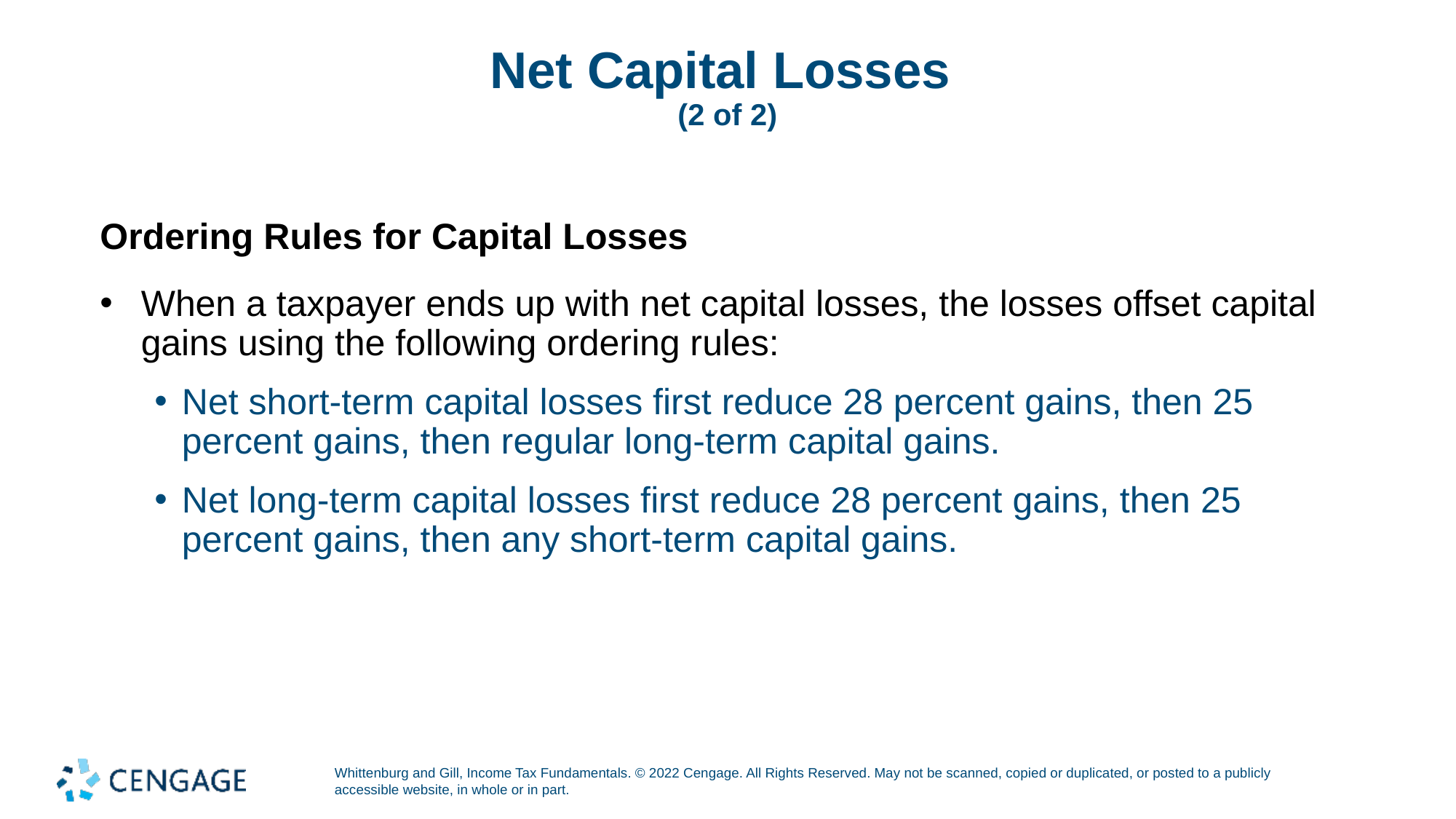

# Net Capital Losses (2 of 2)
Ordering Rules for Capital Losses
When a taxpayer ends up with net capital losses, the losses offset capital gains using the following ordering rules:
Net short-term capital losses first reduce 28 percent gains, then 25 percent gains, then regular long-term capital gains.
Net long-term capital losses first reduce 28 percent gains, then 25 percent gains, then any short-term capital gains.